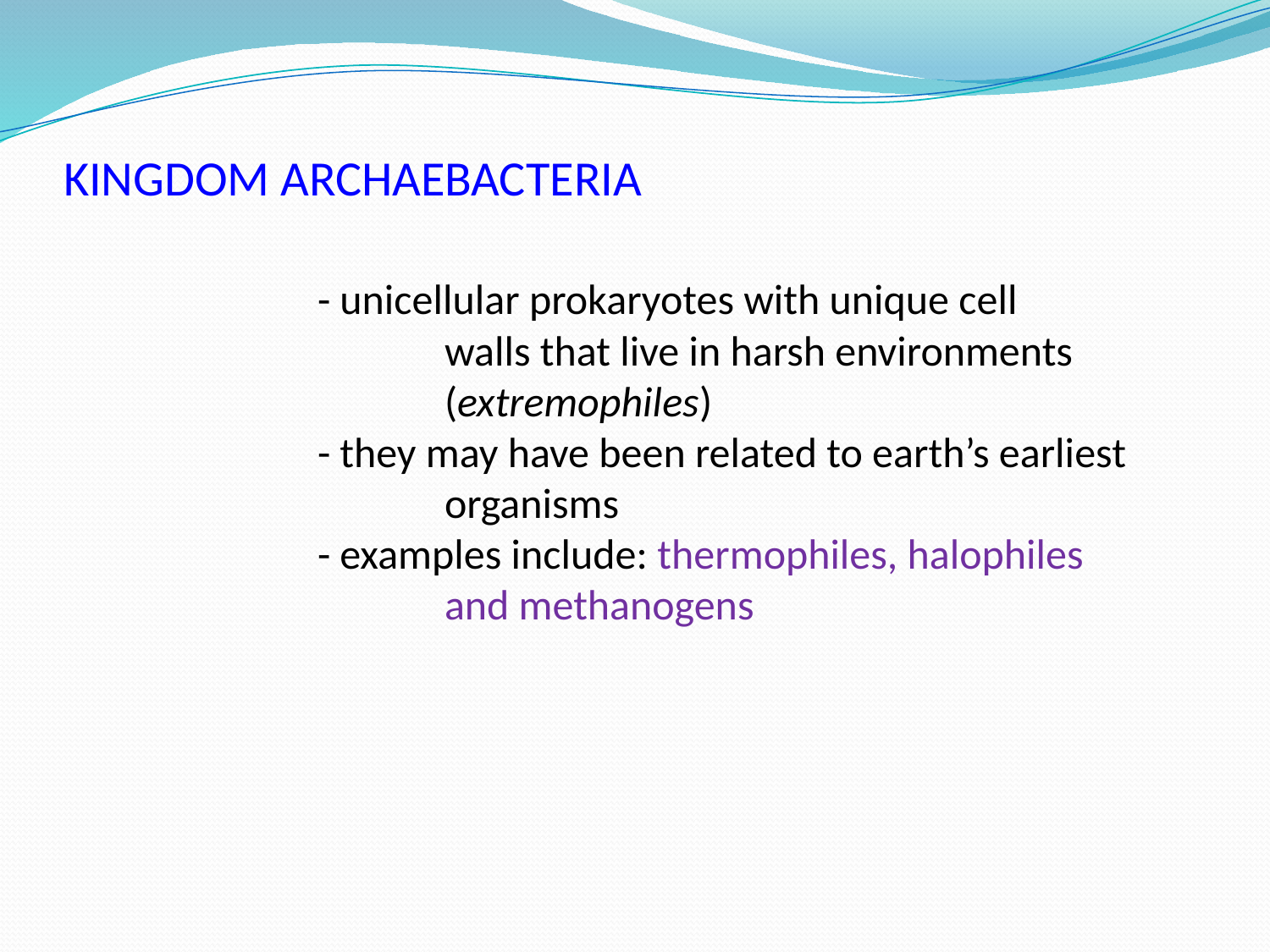

# KINGDOM ARCHAEBACTERIA - unicellular prokaryotes with unique cell walls that live in harsh environments (extremophiles) - they may have been related to earth’s earliest 				organisms - examples include: thermophiles, halophiles 				and methanogens